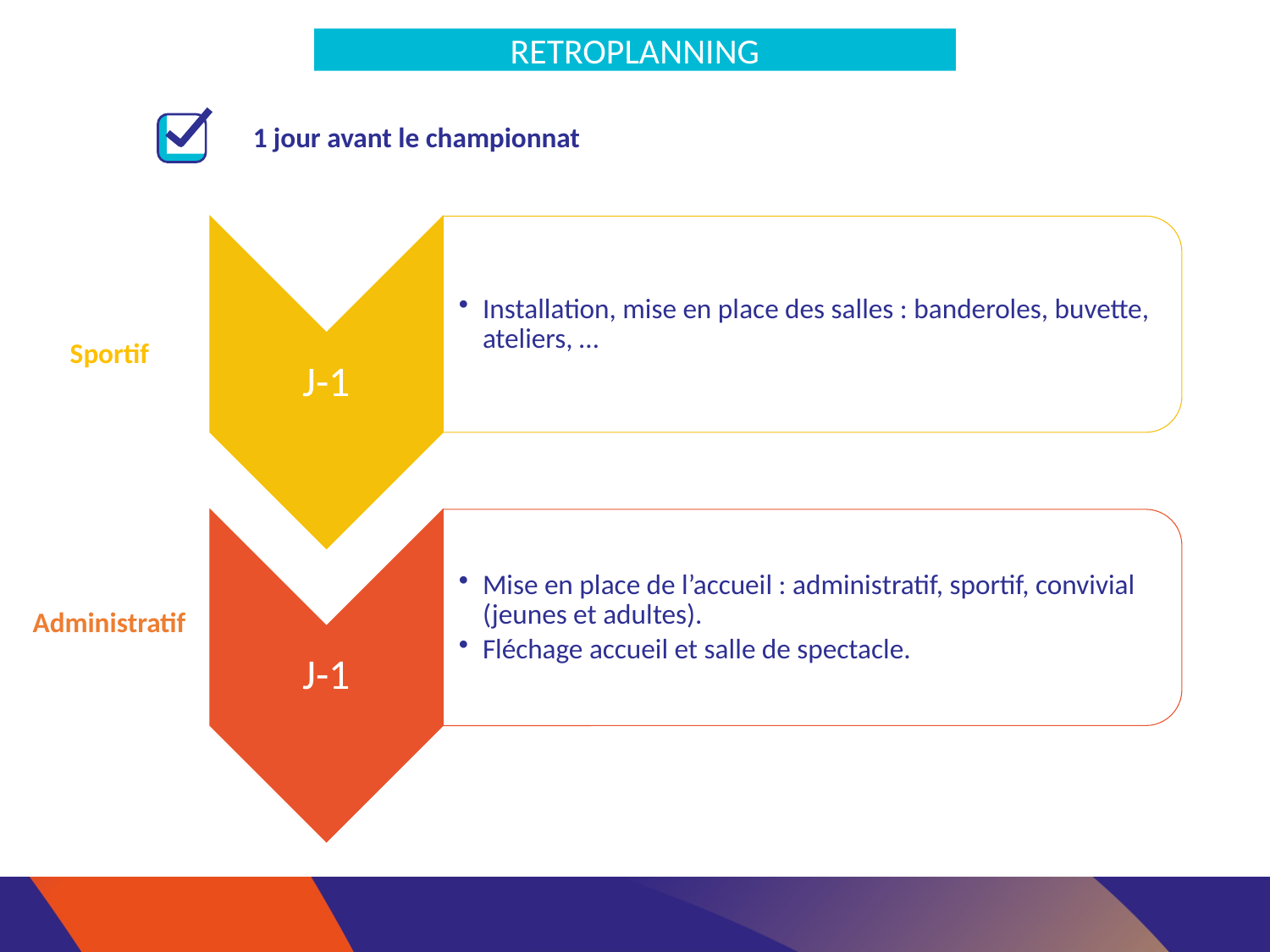

RETROPLANNING

1 jour avant le championnat
J-1
Installation, mise en place des salles : banderoles, buvette, ateliers, …
J-1
Mise en place de l’accueil : administratif, sportif, convivial (jeunes et adultes).
Fléchage accueil et salle de spectacle.
Sportif
Administratif